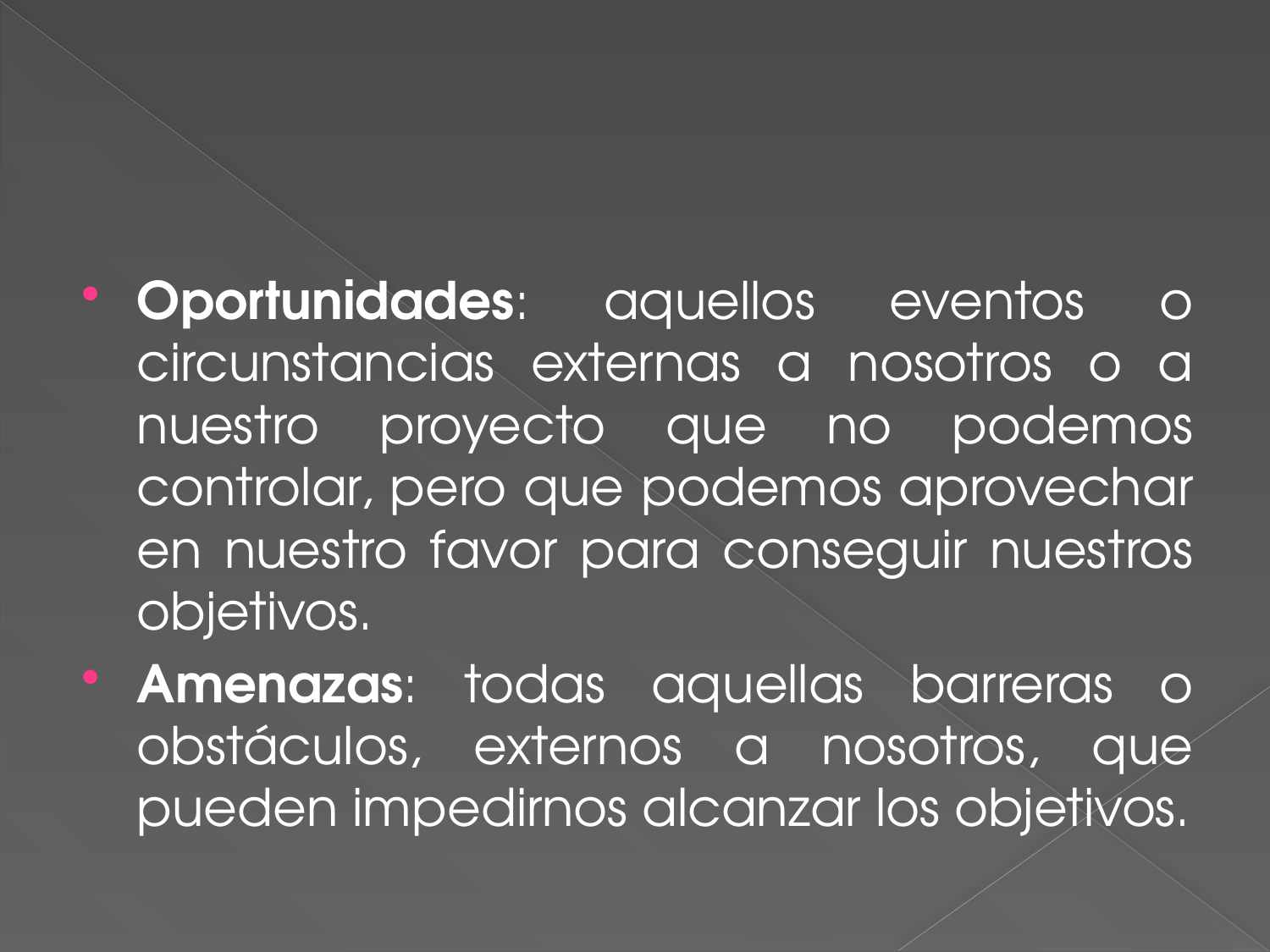

#
Oportunidades: aquellos eventos o circunstancias externas a nosotros o a nuestro proyecto que no podemos controlar, pero que podemos aprovechar en nuestro favor para conseguir nuestros objetivos.
Amenazas: todas aquellas barreras o obstáculos, externos a nosotros, que pueden impedirnos alcanzar los objetivos.